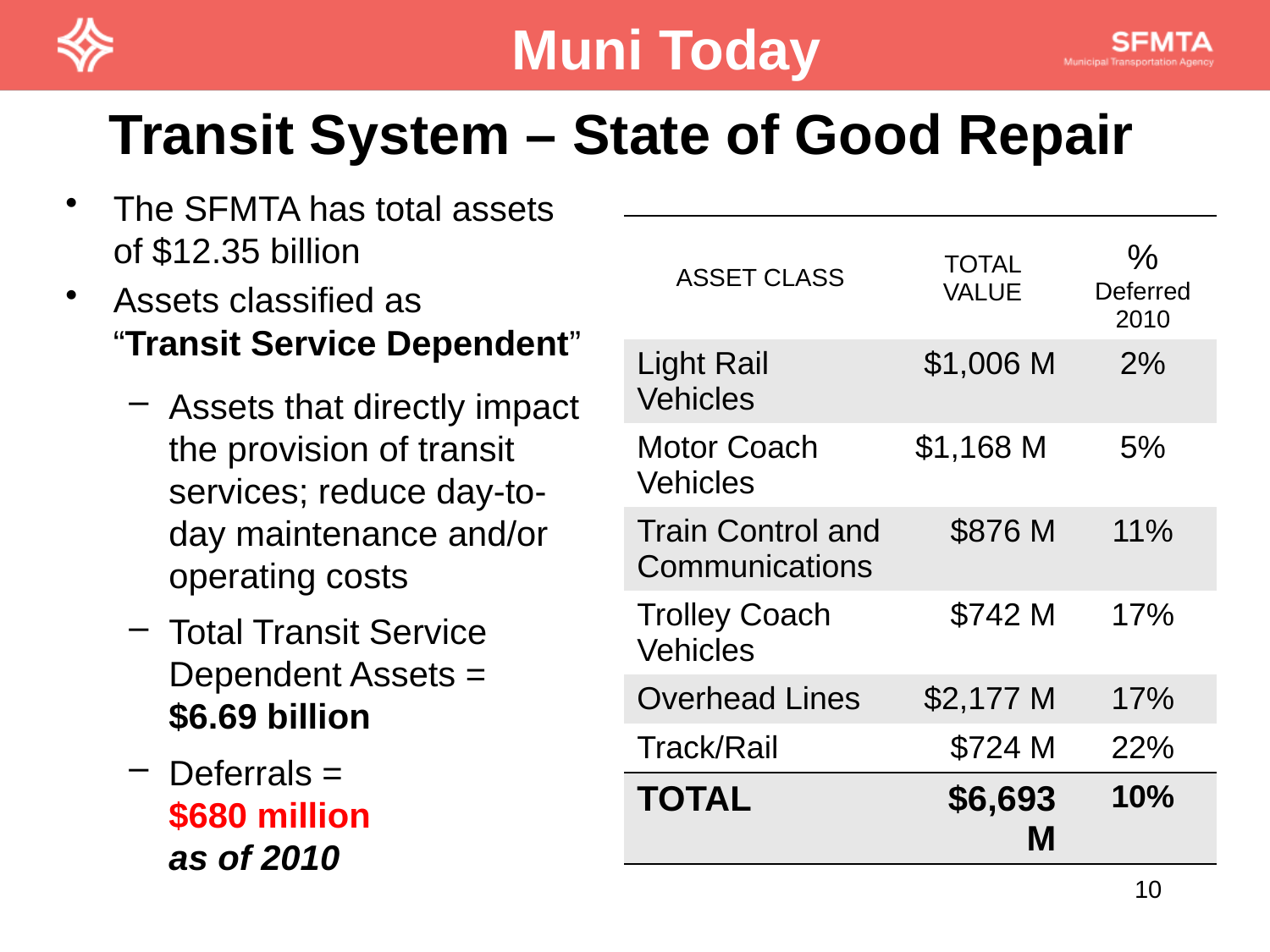

Muni Today
# Transit System – State of Good Repair
The SFMTA has total assets of $12.35 billion
Assets classified as     “Transit Service Dependent”
Assets that directly impact the provision of transit services; reduce day-to-day maintenance and/or operating costs
Total Transit Service Dependent Assets =  $6.69 billion
Deferrals =                  $680 million                    as of 2010

| ASSET CLASS | TOTAL VALUE | % Deferred 2010 |
| --- | --- | --- |
| Light Rail Vehicles | $1,006 M | 2% |
| Motor Coach Vehicles | $1,168 M | 5% |
| Train Control and Communications | $876 M | 11% |
| Trolley Coach Vehicles | $742 M | 17% |
| Overhead Lines | $2,177 M | 17% |
| Track/Rail | $724 M | 22% |
| TOTAL | $6,693 M | 10% |
10